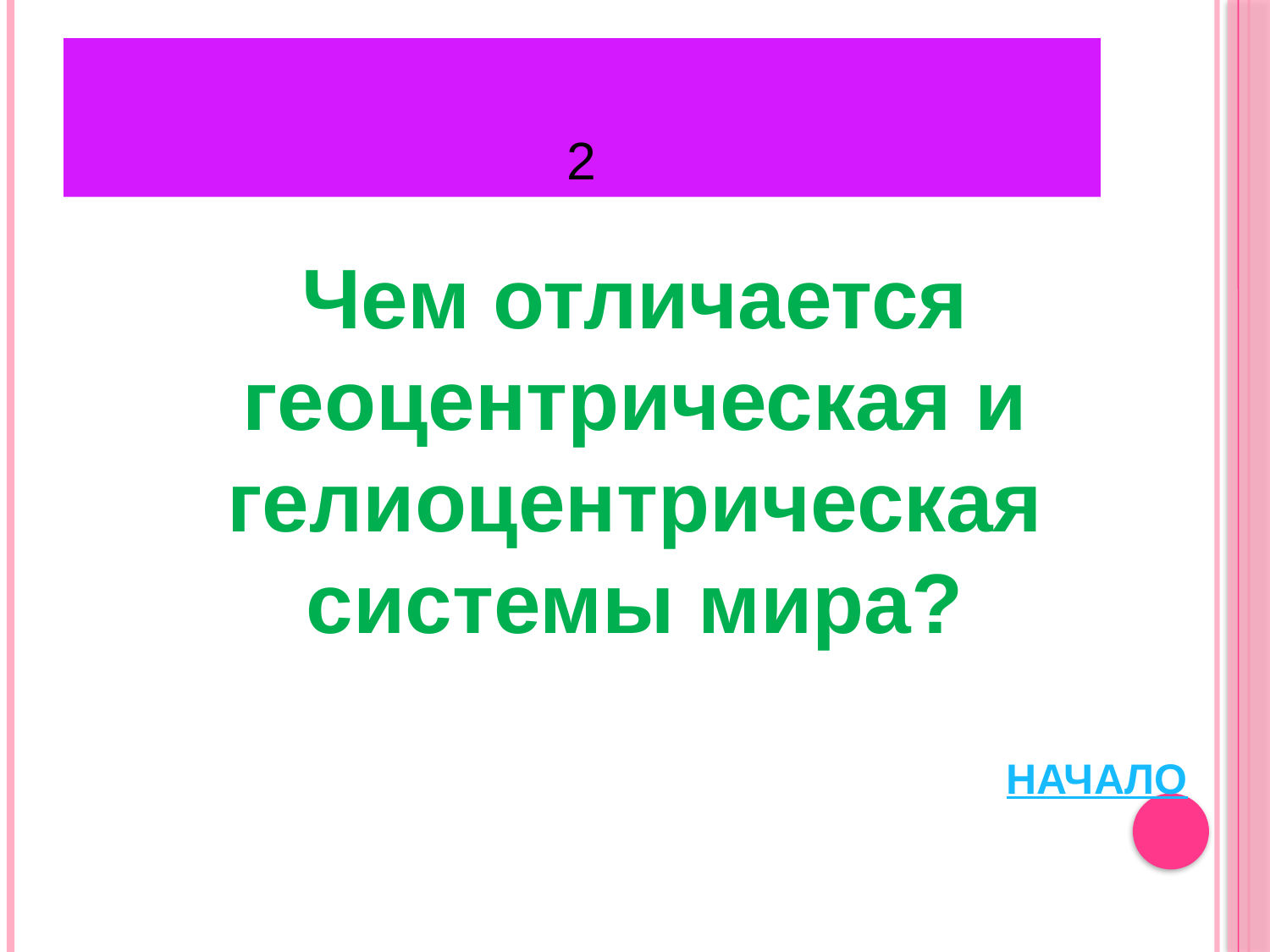

# 2
Чем отличается геоцентрическая и гелиоцентрическая системы мира?

НАЧАЛО